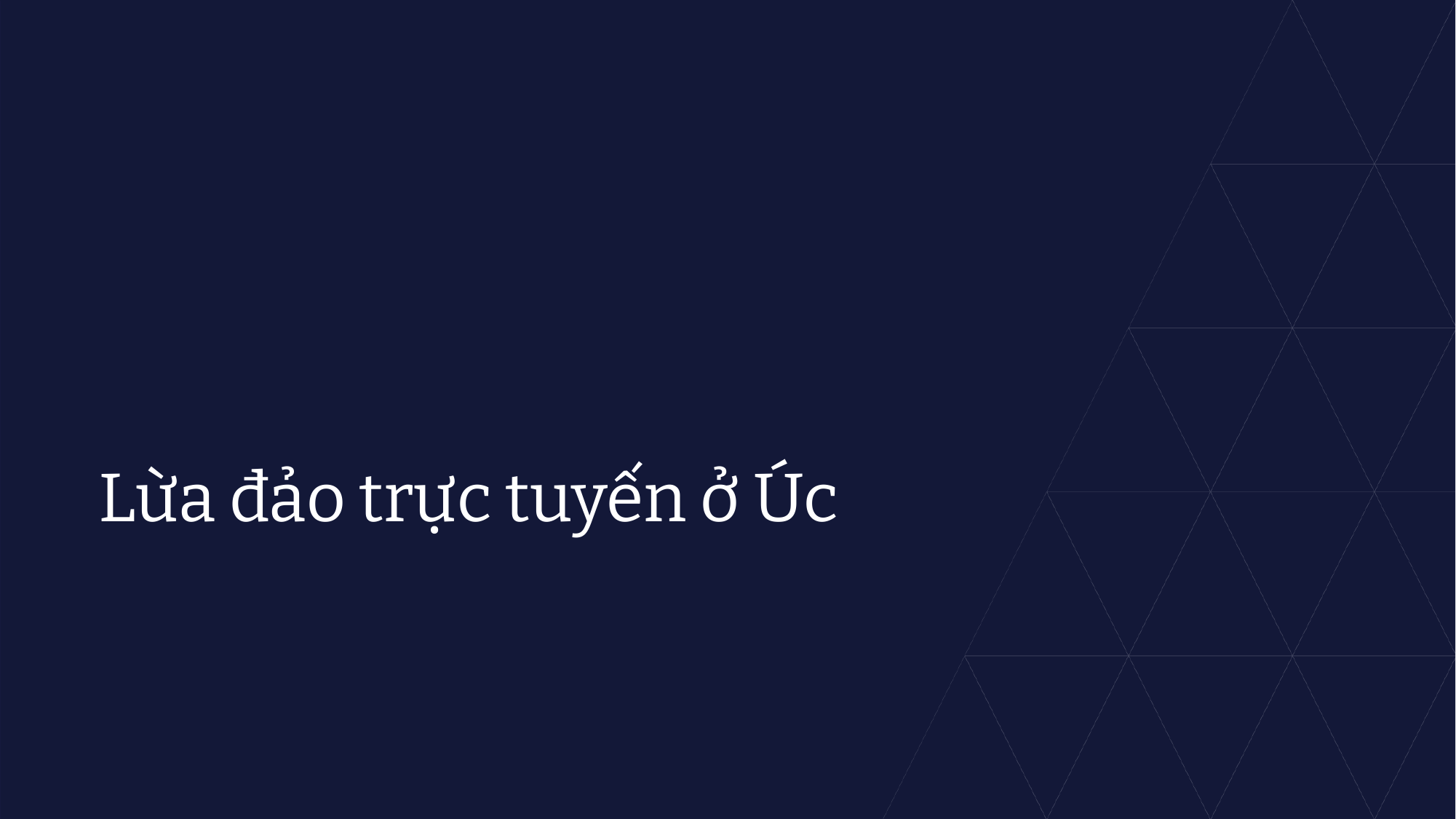

# Lừa đảo trực tuyến ở Úc